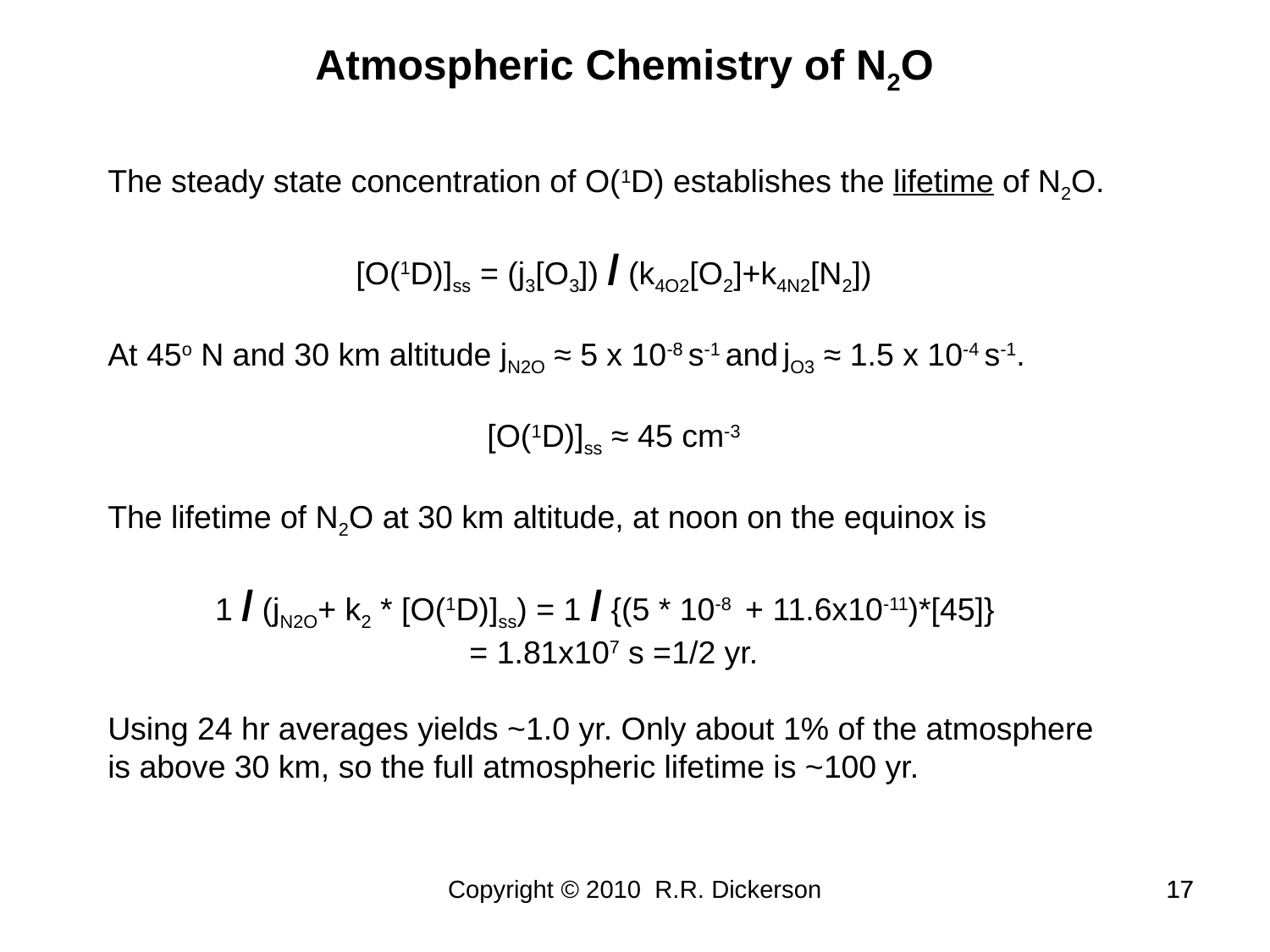

Atmospheric Chemistry of N2O

The steady state concentration of O(1D) establishes the lifetime of N2O.

[O(1D)]ss = (j3[O3]) / (k4O2[O2]+k4N2[N2])

At 45o N and 30 km altitude jN2O ≈ 5 x 10-8 s-1 and jO3 ≈ 1.5 x 10-4 s-1.

[O(1D)]ss ≈ 45 cm-3

The lifetime of N2O at 30 km altitude, at noon on the equinox is

1 / (jN2O+ k2 * [O(1D)]ss) = 1 / {(5 * 10-8  + 11.6x10-11)*[45]}
= 1.81x107 s =1/2 yr.

Using 24 hr averages yields ~1.0 yr. Only about 1% of the atmosphere is above 30 km, so the full atmospheric lifetime is ~100 yr.
Copyright © 2010  R.R. Dickerson
17
17